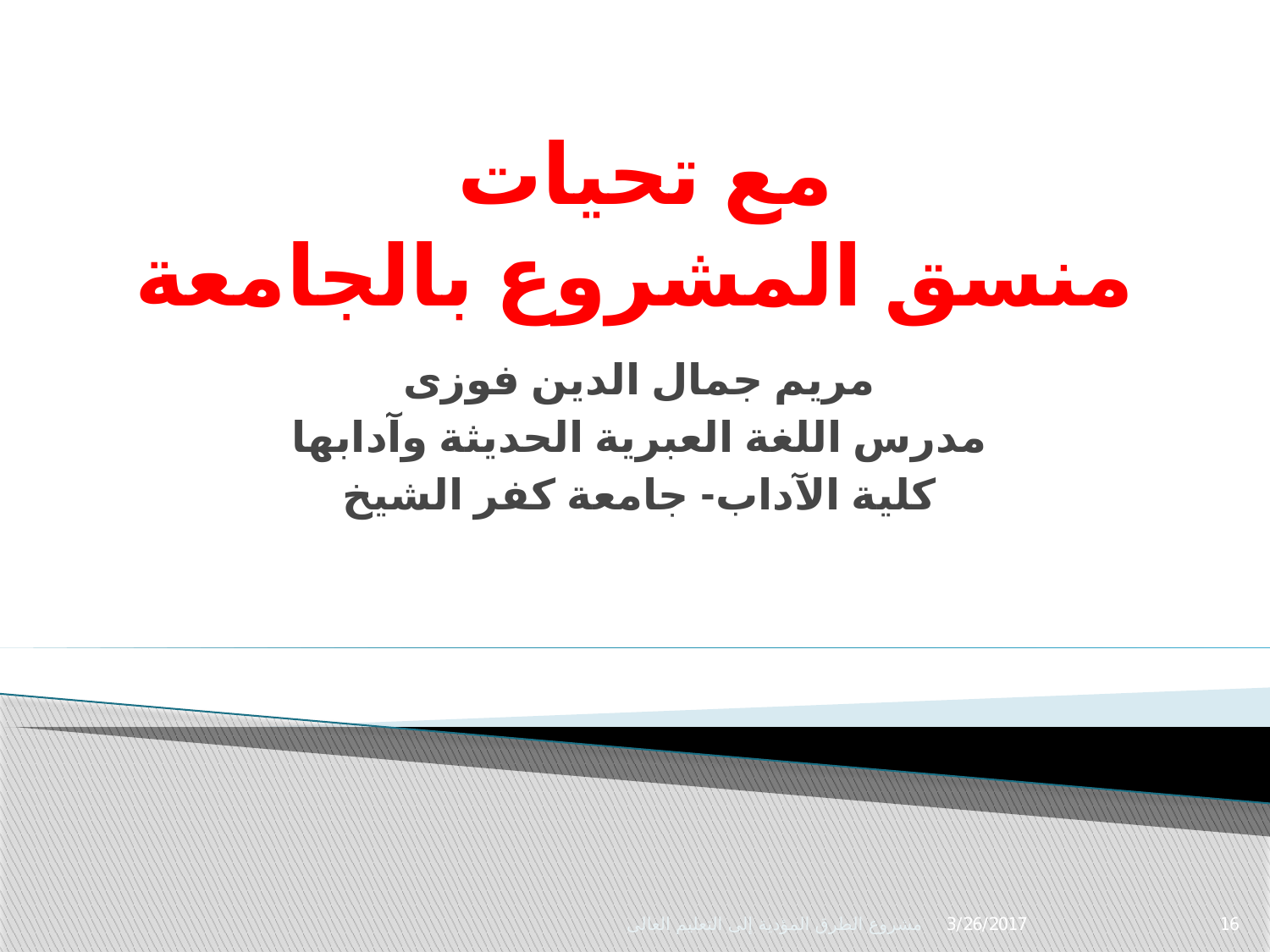

# مع تحيات منسق المشروع بالجامعة
مريم جمال الدين فوزى
مدرس اللغة العبرية الحديثة وآدابها
كلية الآداب- جامعة كفر الشيخ
مشروع الطرق المؤدية إلى التعليم العالى
3/26/2017
16